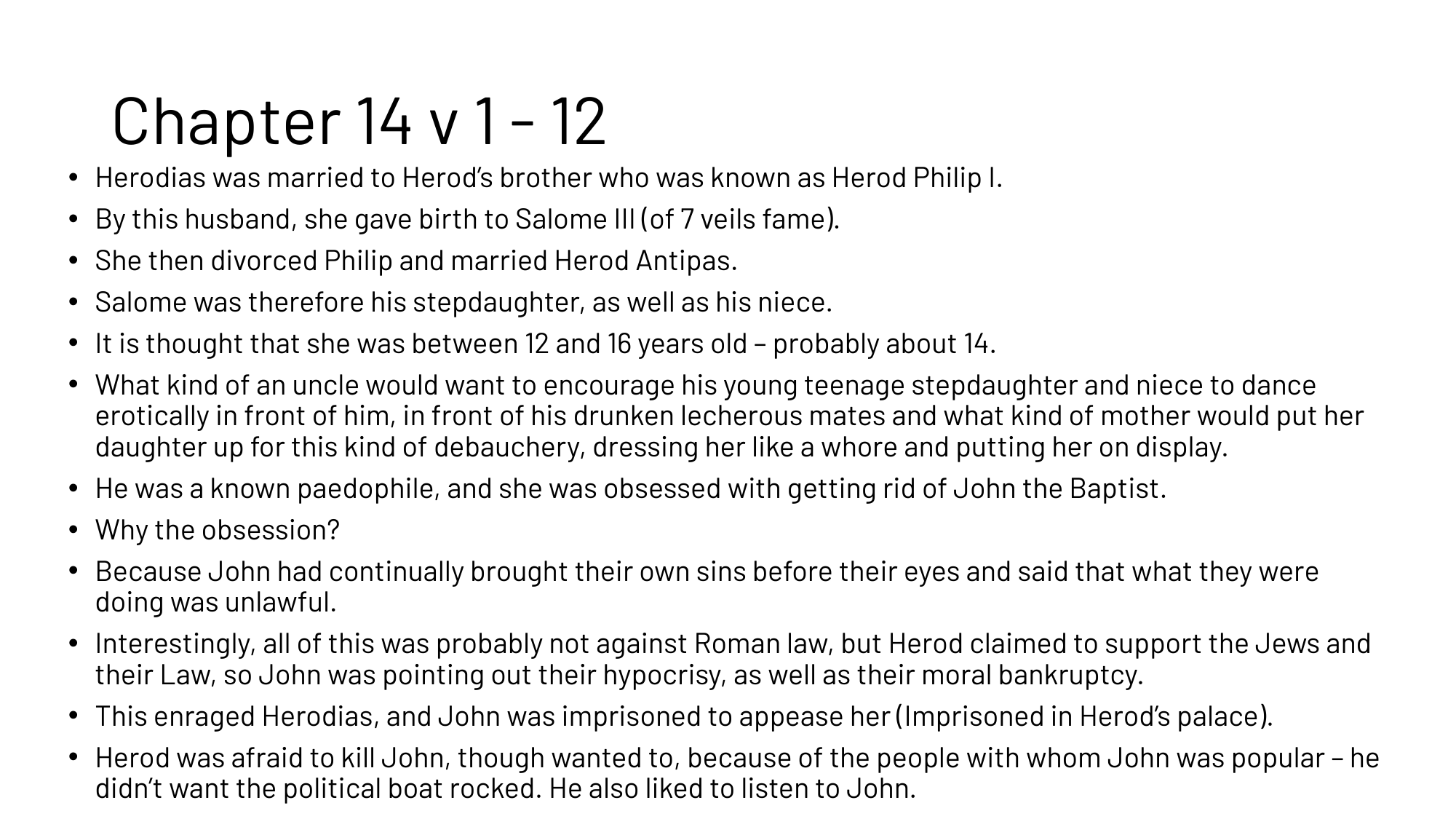

# Chapter 14 v 1 - 12
Herodias was married to Herod’s brother who was known as Herod Philip I.
By this husband, she gave birth to Salome III (of 7 veils fame).
She then divorced Philip and married Herod Antipas.
Salome was therefore his stepdaughter, as well as his niece.
It is thought that she was between 12 and 16 years old – probably about 14.
What kind of an uncle would want to encourage his young teenage stepdaughter and niece to dance erotically in front of him, in front of his drunken lecherous mates and what kind of mother would put her daughter up for this kind of debauchery, dressing her like a whore and putting her on display.
He was a known paedophile, and she was obsessed with getting rid of John the Baptist.
Why the obsession?
Because John had continually brought their own sins before their eyes and said that what they were doing was unlawful.
Interestingly, all of this was probably not against Roman law, but Herod claimed to support the Jews and their Law, so John was pointing out their hypocrisy, as well as their moral bankruptcy.
This enraged Herodias, and John was imprisoned to appease her (Imprisoned in Herod’s palace).
Herod was afraid to kill John, though wanted to, because of the people with whom John was popular – he didn’t want the political boat rocked. He also liked to listen to John.